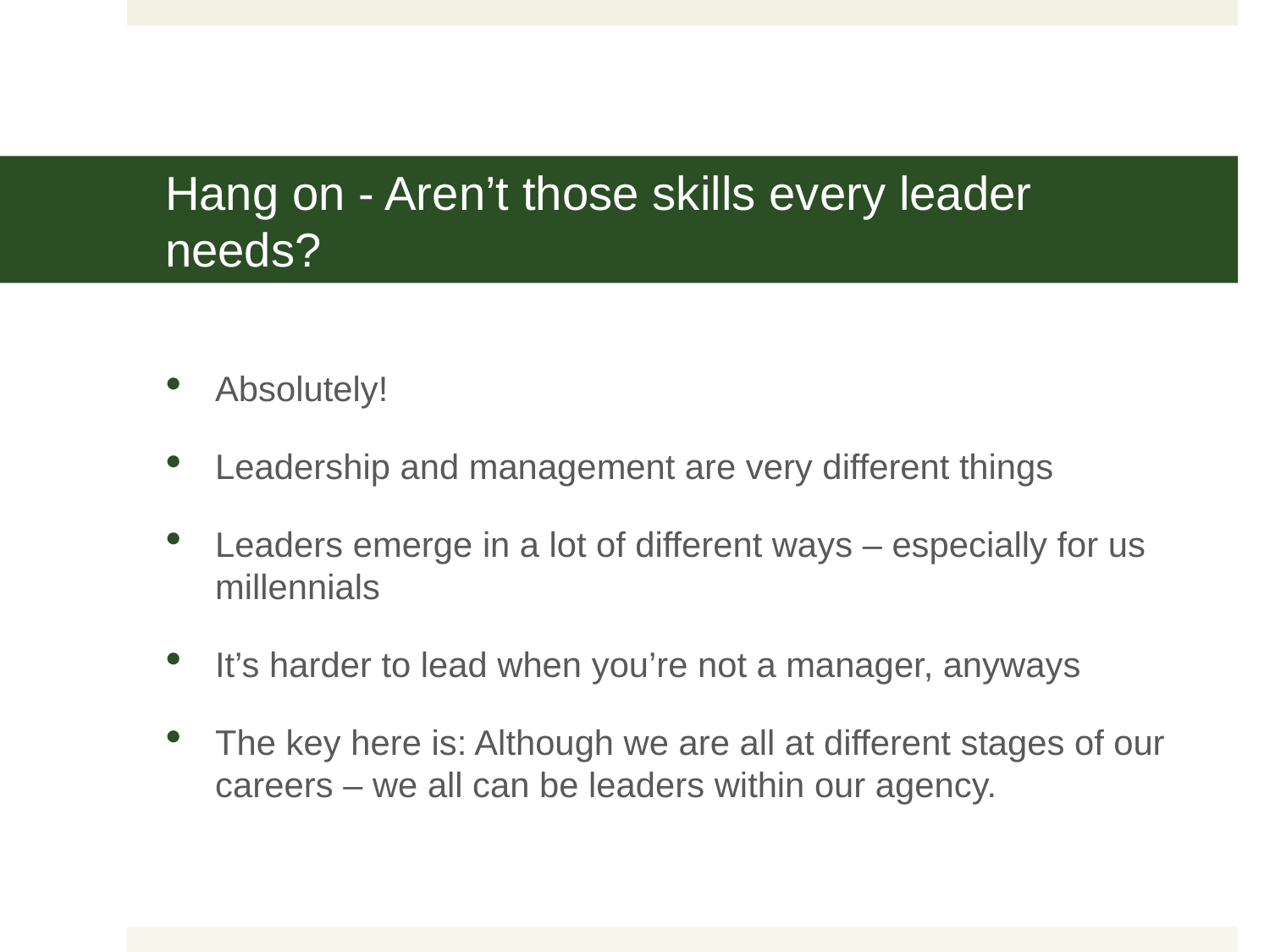

# Hang on - Aren’t those skills every leader needs?
Absolutely!
Leadership and management are very different things
Leaders emerge in a lot of different ways – especially for us millennials
It’s harder to lead when you’re not a manager, anyways
The key here is: Although we are all at different stages of our careers – we all can be leaders within our agency.